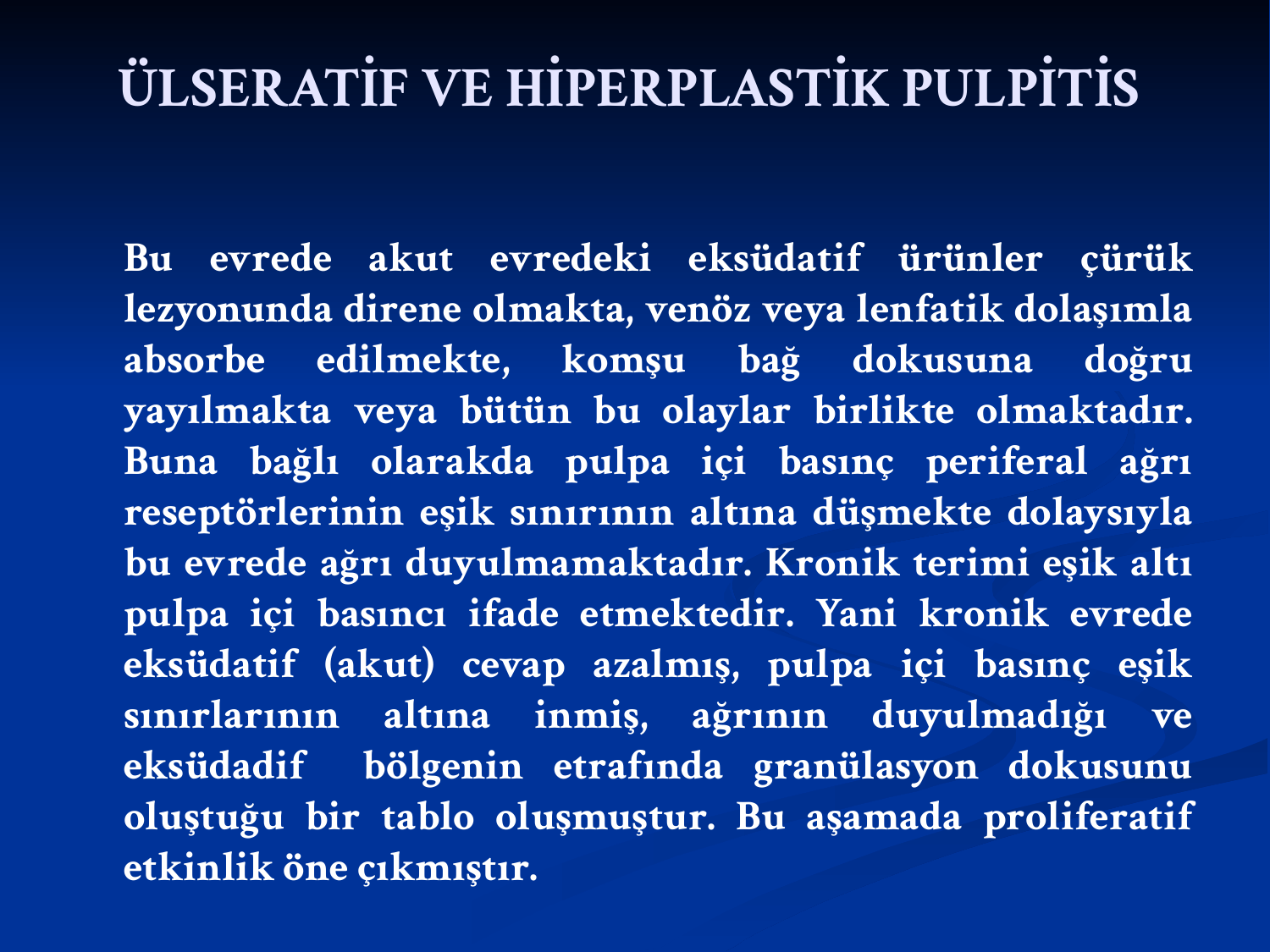

# ÜLSERATİF VE HİPERPLASTİK PULPİTİS
	Bu evrede akut evredeki eksüdatif ürünler çürük lezyonunda direne olmakta, venöz veya lenfatik dolaşımla absorbe edilmekte, komşu bağ dokusuna doğru yayılmakta veya bütün bu olaylar birlikte olmaktadır. Buna bağlı olarakda pulpa içi basınç periferal ağrı reseptörlerinin eşik sınırının altına düşmekte dolaysıyla bu evrede ağrı duyulmamaktadır. Kronik terimi eşik altı pulpa içi basıncı ifade etmektedir. Yani kronik evrede eksüdatif (akut) cevap azalmış, pulpa içi basınç eşik sınırlarının altına inmiş, ağrının duyulmadığı ve eksüdadif  bölgenin etrafında granülasyon dokusunu oluştuğu bir tablo oluşmuştur. Bu aşamada proliferatif etkinlik öne çıkmıştır.